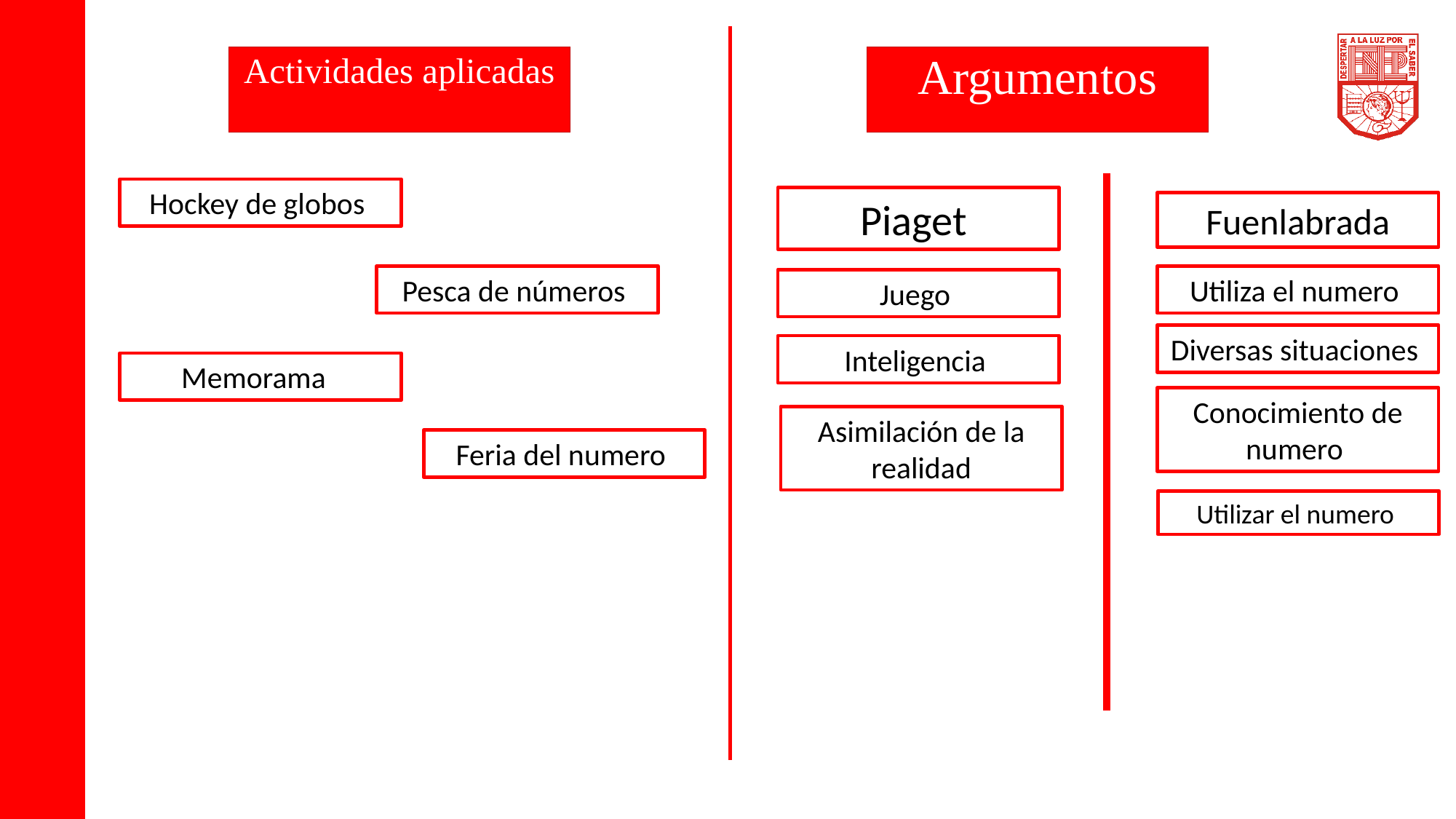

Actividades aplicadas
Argumentos
Hockey de globos
Piaget
Fuenlabrada
Pesca de números
Utiliza el numero
Juego
Diversas situaciones
Inteligencia
Memorama
Conocimiento de numero
Asimilación de la realidad
Feria del numero
Utilizar el numero